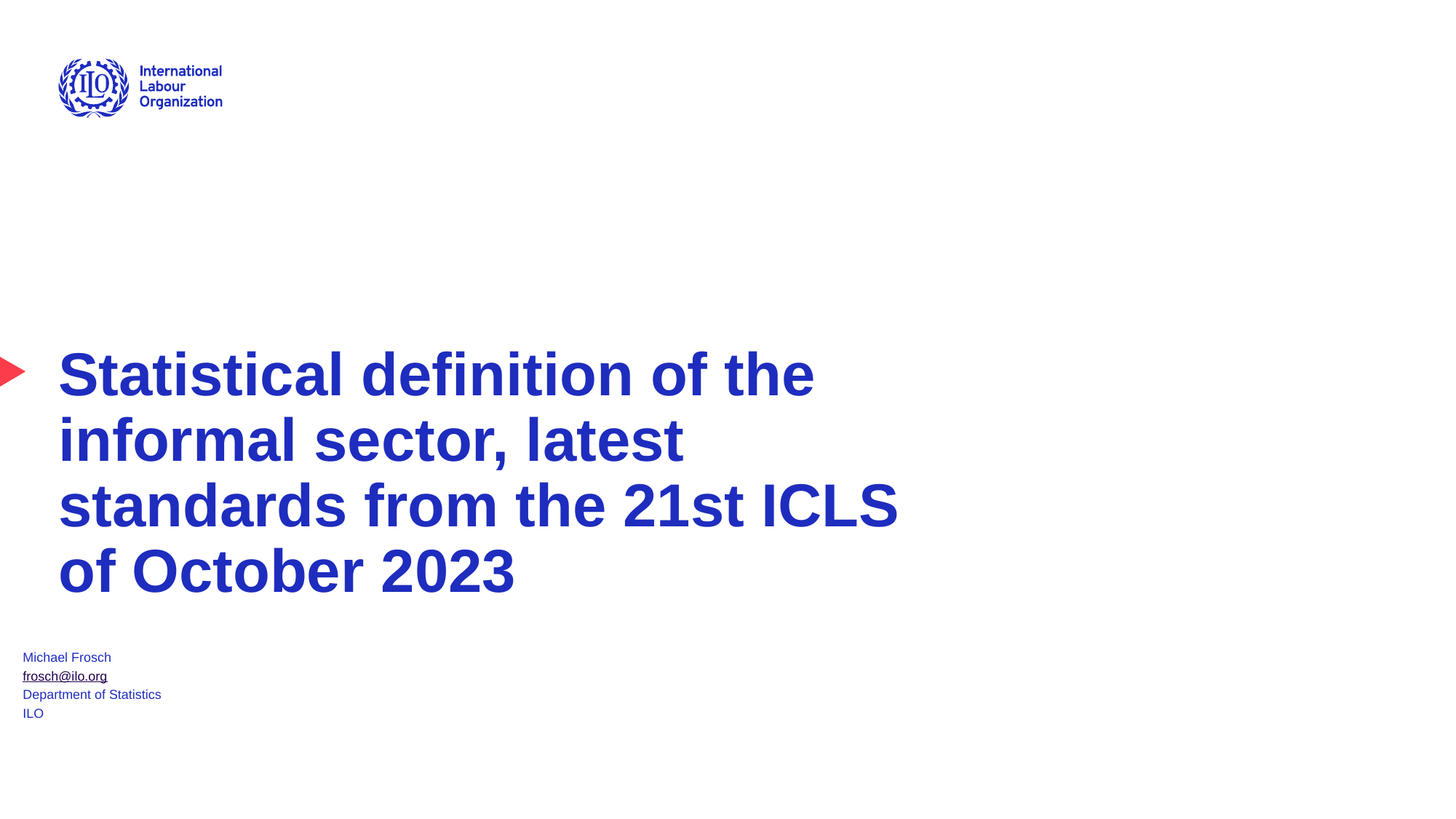

# Statistical definition of the informal sector, latest standards from the 21st ICLS of October 2023
Michael Frosch
frosch@ilo.org
Department of Statistics
ILO
Advancing social justice, promoting decent work
1